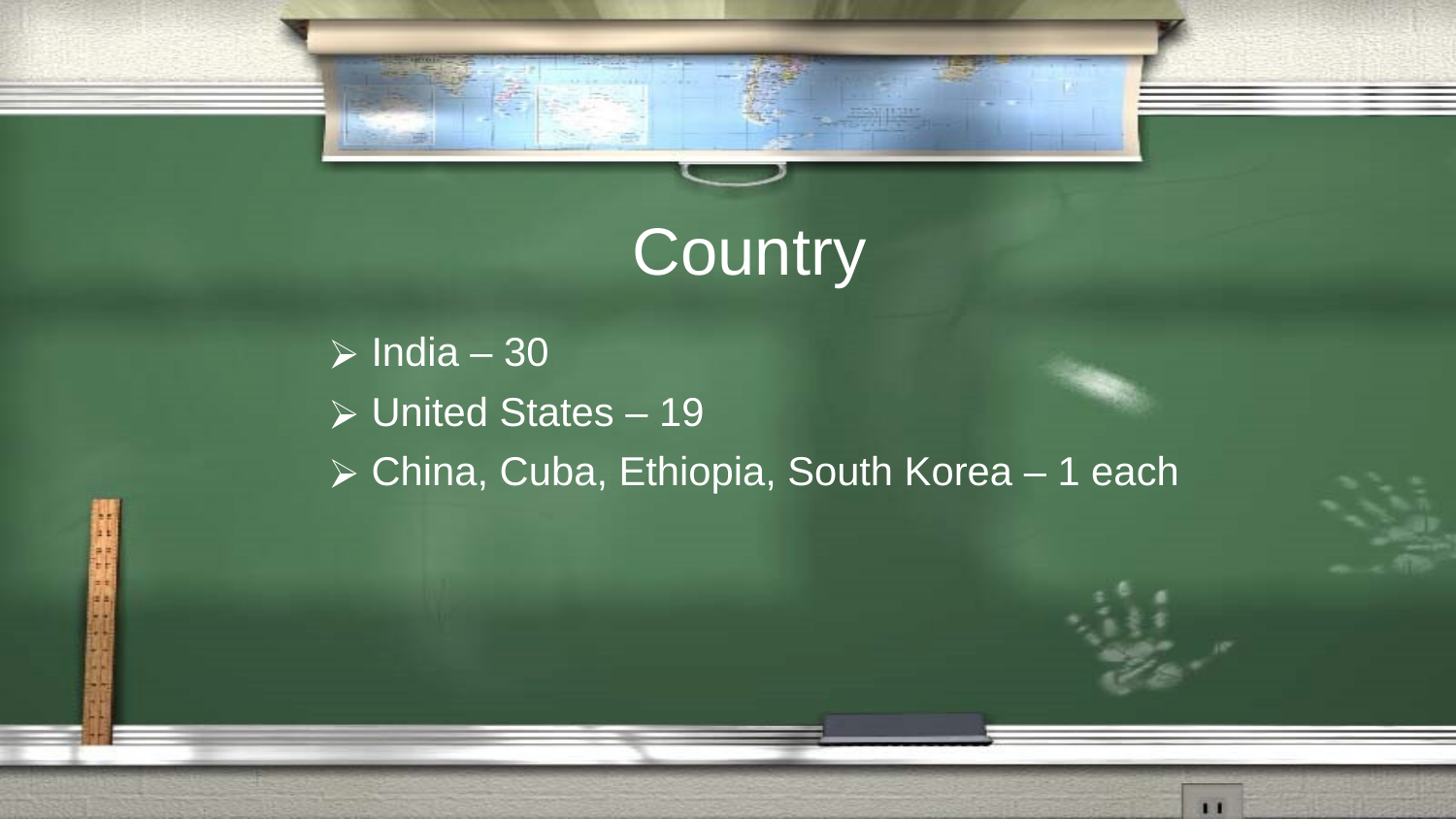

# Country
 India – 30
 United States – 19
 China, Cuba, Ethiopia, South Korea – 1 each